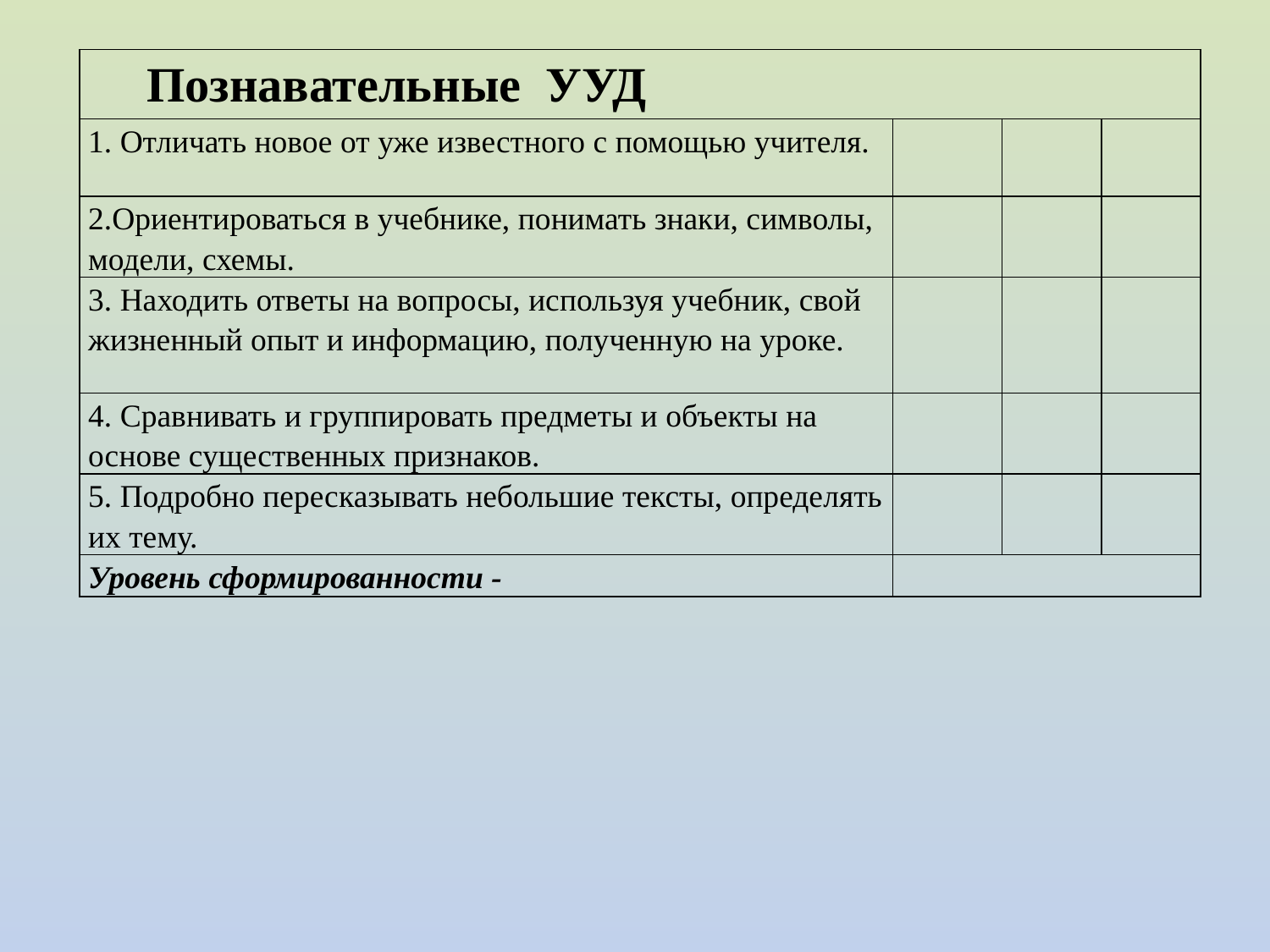

| Познавательные УУД |  |  |  |
| --- | --- | --- | --- |
| 1. Отличать новое от уже известного с помощью учителя. |  |  |  |
| 2.Ориентироваться в учебнике, понимать знаки, символы, модели, схемы. |  |  |  |
| 3. Находить ответы на вопросы, используя учебник, свой жизненный опыт и информацию, полученную на уроке. |  |  |  |
| 4. Сравнивать и группировать предметы и объекты на основе существенных признаков. |  |  |  |
| 5. Подробно пересказывать небольшие тексты, определять их тему. |  |  |  |
| Уровень сформированности - |  |  |  |